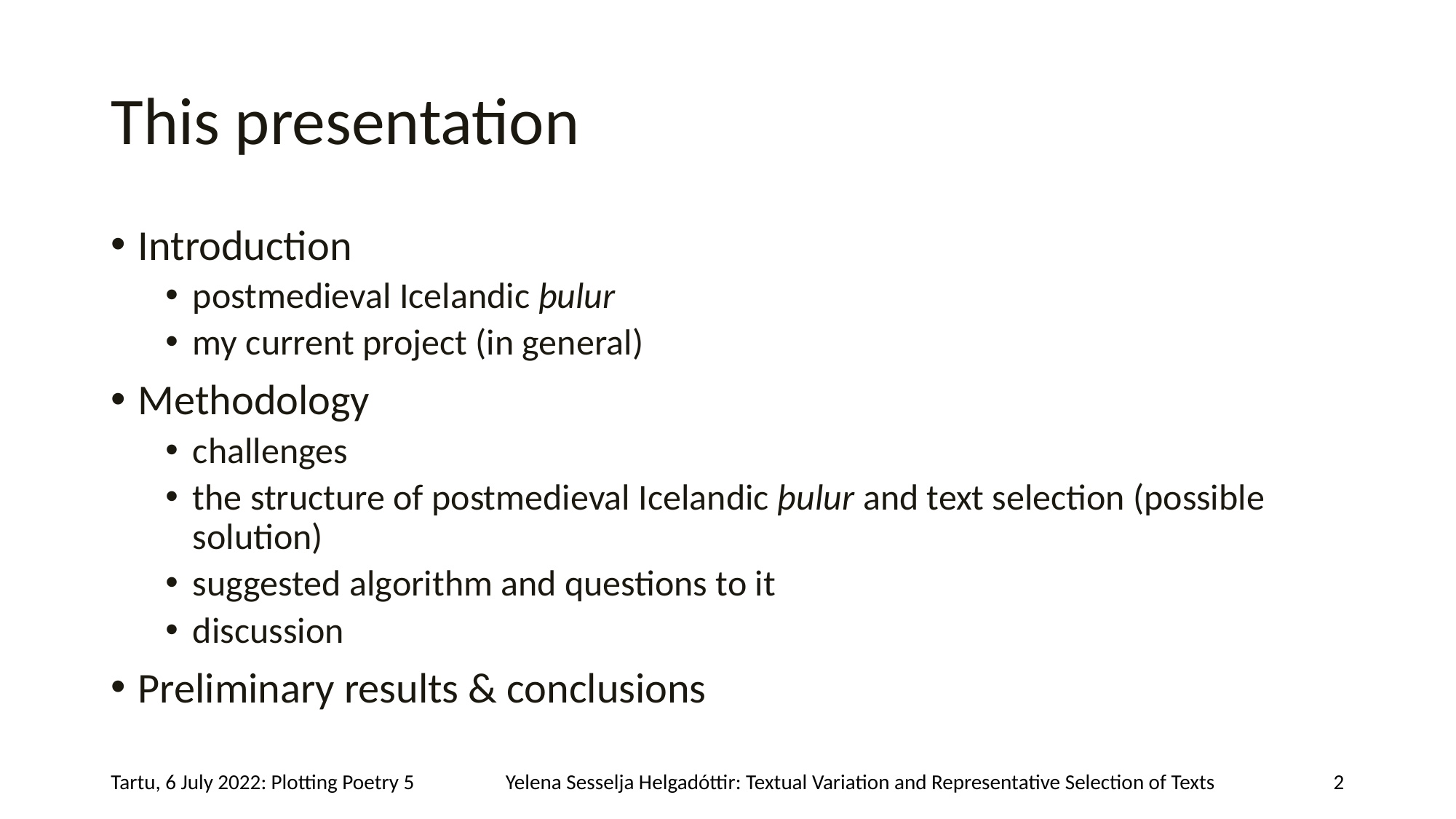

# This presentation
Introduction
postmedieval Icelandic þulur
my current project (in general)
Methodology
challenges
the structure of postmedieval Icelandic þulur and text selection (possible solution)
suggested algorithm and questions to it
discussion
Preliminary results & conclusions

Tartu, 6 July 2022: Plotting Poetry 5
Yelena Sesselja Helgadóttir: Textual Variation and Representative Selection of Texts
2